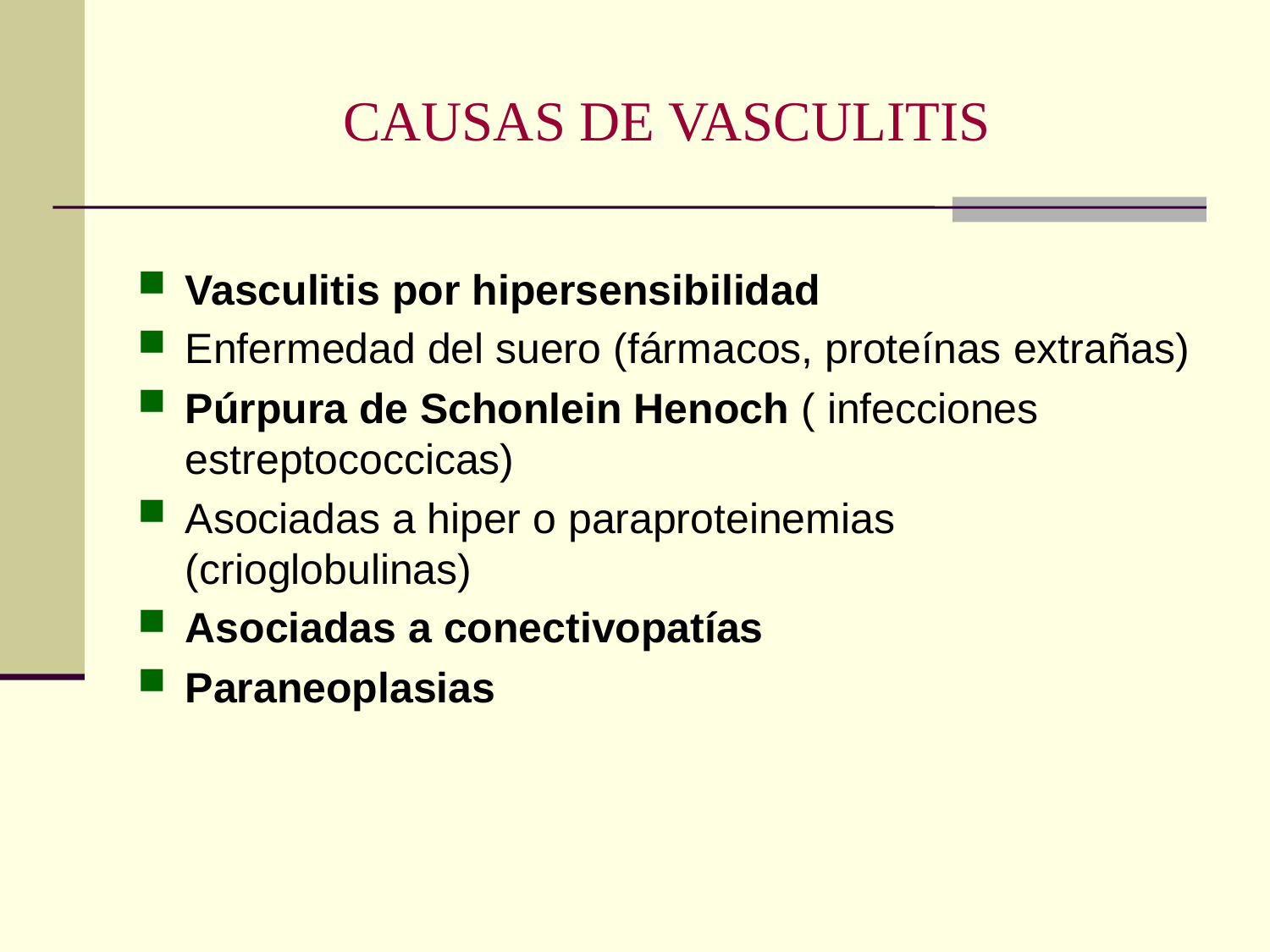

# CAUSAS DE VASCULITIS
Vasculitis por hipersensibilidad
Enfermedad del suero (fármacos, proteínas extrañas)
Púrpura de Schonlein Henoch ( infecciones estreptococcicas)
Asociadas a hiper o paraproteinemias (crioglobulinas)
Asociadas a conectivopatías
Paraneoplasias